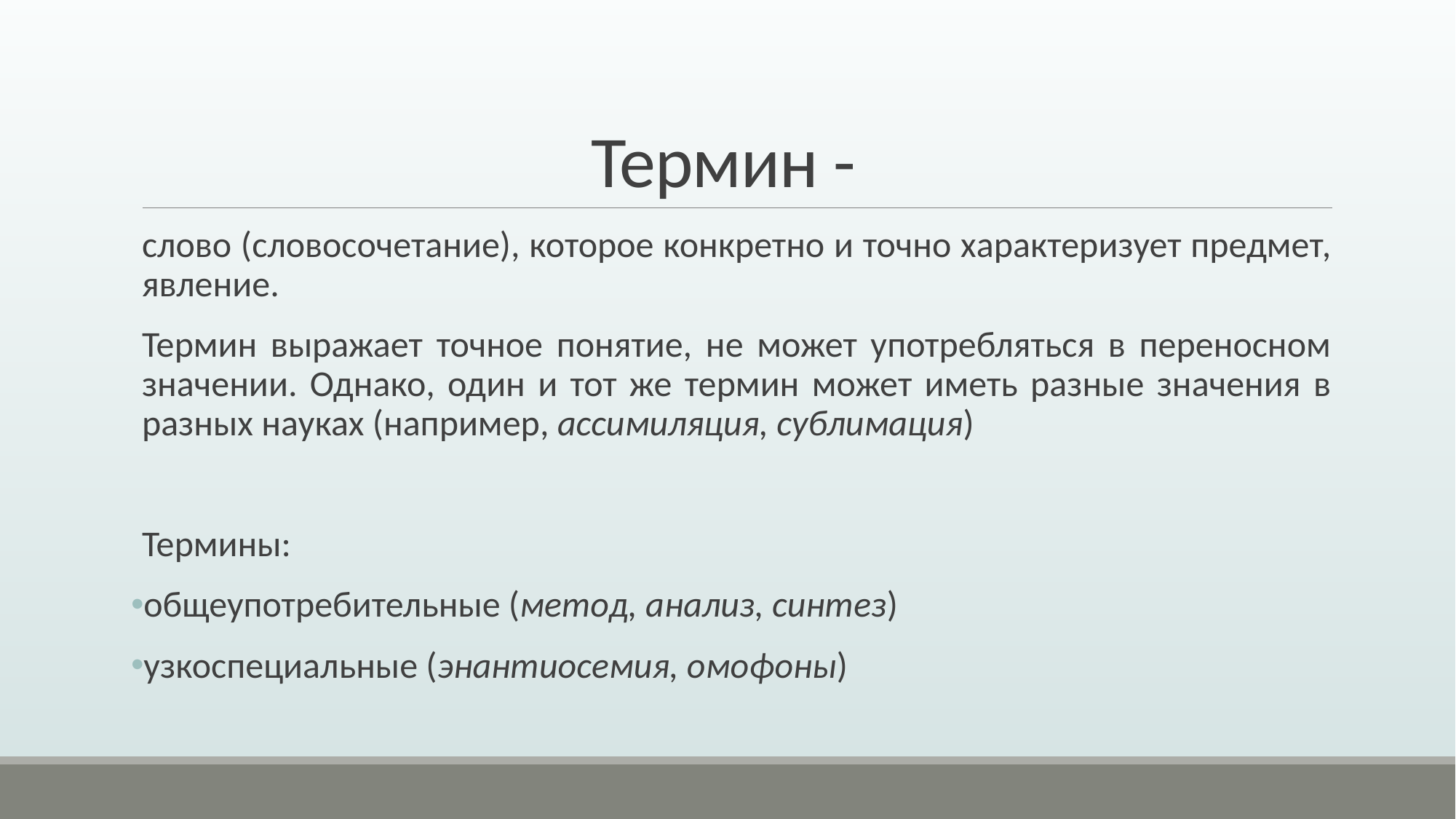

# Термин -
слово (словосочетание), которое конкретно и точно характеризует предмет, явление.
Термин выражает точное понятие, не может употребляться в переносном значении. Однако, один и тот же термин может иметь разные значения в разных науках (например, ассимиляция, сублимация)

Термины:
общеупотребительные (метод, анализ, синтез)
узкоспециальные (энантиосемия, омофоны)